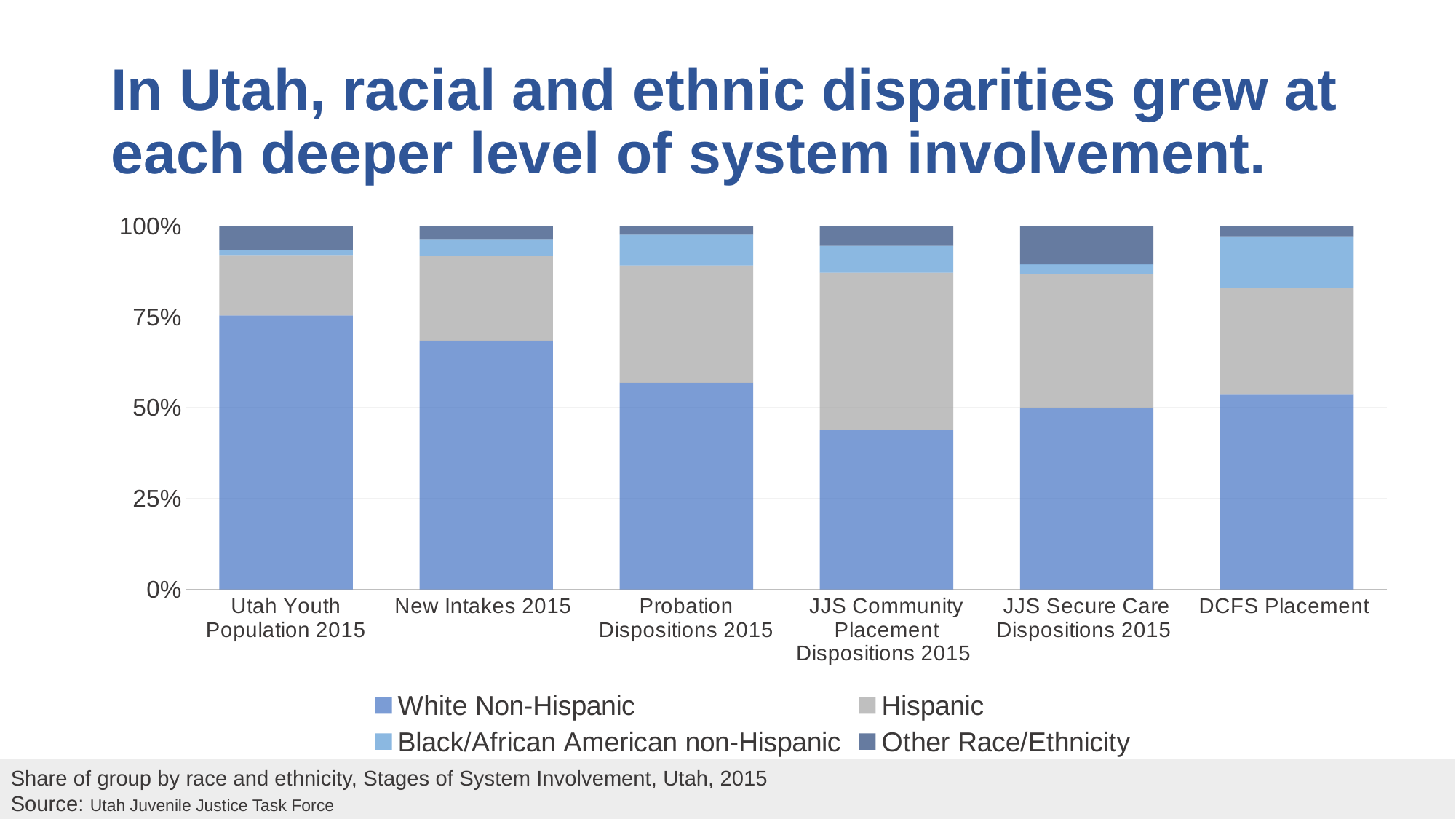

# In Utah, racial and ethnic disparities grew at each deeper level of system involvement.

### Chart

| Category | White Non-Hispanic | Hispanic | Black/African American non-Hispanic | Other Race/Ethnicity |
|---|---|---|---|---|
| Utah Youth Population 2015 | 0.7540966253122751 | 0.16612327278372924 | 0.013591904136850574 | 0.06618819776714514 |
| New Intakes 2015  | 0.6850053937432579 | 0.23279395900755123 | 0.04660194174757282 | 0.04811218985976268 |
| Probation Dispositions 2015 | 0.5687134502923976 | 0.3230994152046784 | 0.0847953216374269 | 0.029239766081871343 |
| JJS Community Placement Dispositions 2015  | 0.4391891891891892 | 0.43243243243243246 | 0.07432432432432433 | 0.05405405405405406 |
| JJS Secure Care Dispositions 2015  | 0.5 | 0.3684210526315789 | 0.02631578947368421 | 0.10526315789473684 |
| DCFS Placement  | 0.5377358490566038 | 0.29245283018867924 | 0.14150943396226415 | 0.028301886792452827 |
Share of group by race and ethnicity, Stages of System Involvement, Utah, 2015
Source: Utah Juvenile Justice Task Force